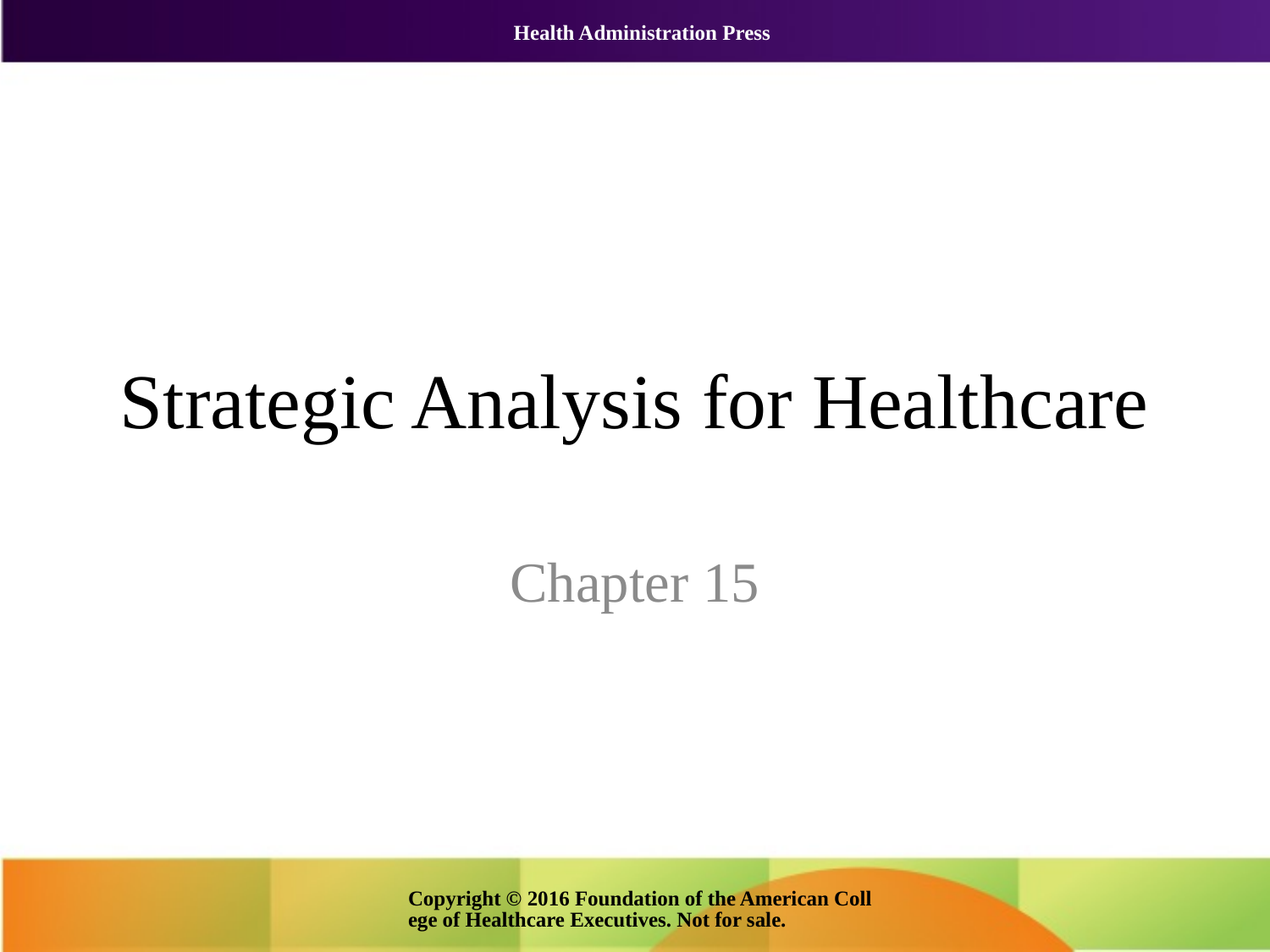

# Strategic Analysis for Healthcare
Chapter 15
Copyright © 2016 Foundation of the American College of Healthcare Executives. Not for sale.